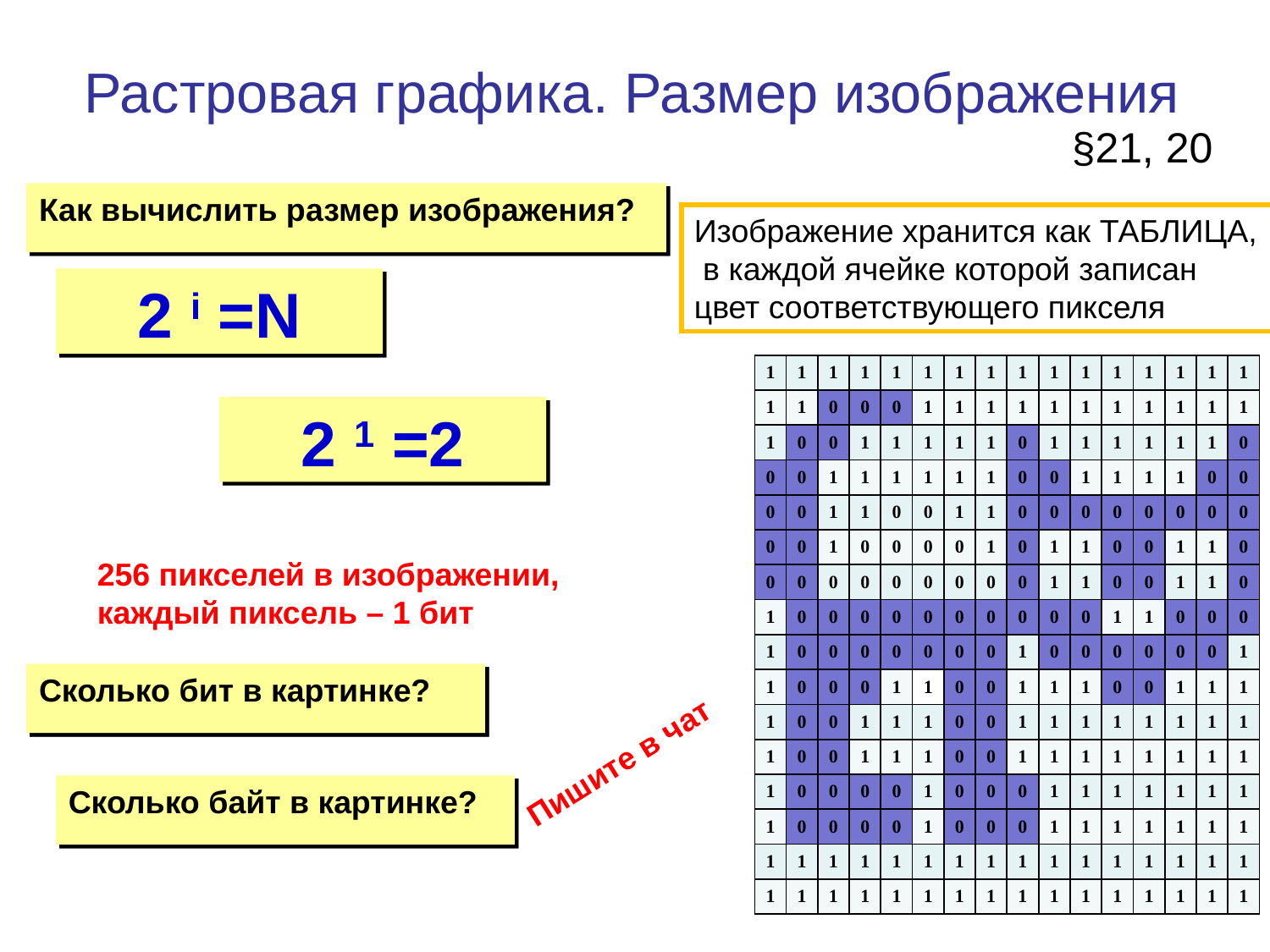

Растровая графика. Размер изображения
§21, 20
Как вычислить размер изображения?
Изображение хранится как ТАБЛИЦА,  в каждой ячейке которой записан цвет соответствующего пикселя
2 i =N
| 1 | 1 | 1 | 1 | 1 | 1 | 1 | 1 | 1 | 1 | 1 | 1 | 1 | 1 | 1 | 1 |
| --- | --- | --- | --- | --- | --- | --- | --- | --- | --- | --- | --- | --- | --- | --- | --- |
| 1 | 1 | 0 | 0 | 0 | 1 | 1 | 1 | 1 | 1 | 1 | 1 | 1 | 1 | 1 | 1 |
| 1 | 0 | 0 | 1 | 1 | 1 | 1 | 1 | 0 | 1 | 1 | 1 | 1 | 1 | 1 | 0 |
| 0 | 0 | 1 | 1 | 1 | 1 | 1 | 1 | 0 | 0 | 1 | 1 | 1 | 1 | 0 | 0 |
| 0 | 0 | 1 | 1 | 0 | 0 | 1 | 1 | 0 | 0 | 0 | 0 | 0 | 0 | 0 | 0 |
| 0 | 0 | 1 | 0 | 0 | 0 | 0 | 1 | 0 | 1 | 1 | 0 | 0 | 1 | 1 | 0 |
| 0 | 0 | 0 | 0 | 0 | 0 | 0 | 0 | 0 | 1 | 1 | 0 | 0 | 1 | 1 | 0 |
| 1 | 0 | 0 | 0 | 0 | 0 | 0 | 0 | 0 | 0 | 0 | 1 | 1 | 0 | 0 | 0 |
| 1 | 0 | 0 | 0 | 0 | 0 | 0 | 0 | 1 | 0 | 0 | 0 | 0 | 0 | 0 | 1 |
| 1 | 0 | 0 | 0 | 1 | 1 | 0 | 0 | 1 | 1 | 1 | 0 | 0 | 1 | 1 | 1 |
| 1 | 0 | 0 | 1 | 1 | 1 | 0 | 0 | 1 | 1 | 1 | 1 | 1 | 1 | 1 | 1 |
| 1 | 0 | 0 | 1 | 1 | 1 | 0 | 0 | 1 | 1 | 1 | 1 | 1 | 1 | 1 | 1 |
| 1 | 0 | 0 | 0 | 0 | 1 | 0 | 0 | 0 | 1 | 1 | 1 | 1 | 1 | 1 | 1 |
| 1 | 0 | 0 | 0 | 0 | 1 | 0 | 0 | 0 | 1 | 1 | 1 | 1 | 1 | 1 | 1 |
| 1 | 1 | 1 | 1 | 1 | 1 | 1 | 1 | 1 | 1 | 1 | 1 | 1 | 1 | 1 | 1 |
| 1 | 1 | 1 | 1 | 1 | 1 | 1 | 1 | 1 | 1 | 1 | 1 | 1 | 1 | 1 | 1 |
2 1 =2
256 пикселей в изображении, каждый пиксель – 1 бит
Сколько бит в картинке?
Пишите в чат
Сколько байт в картинке?
12